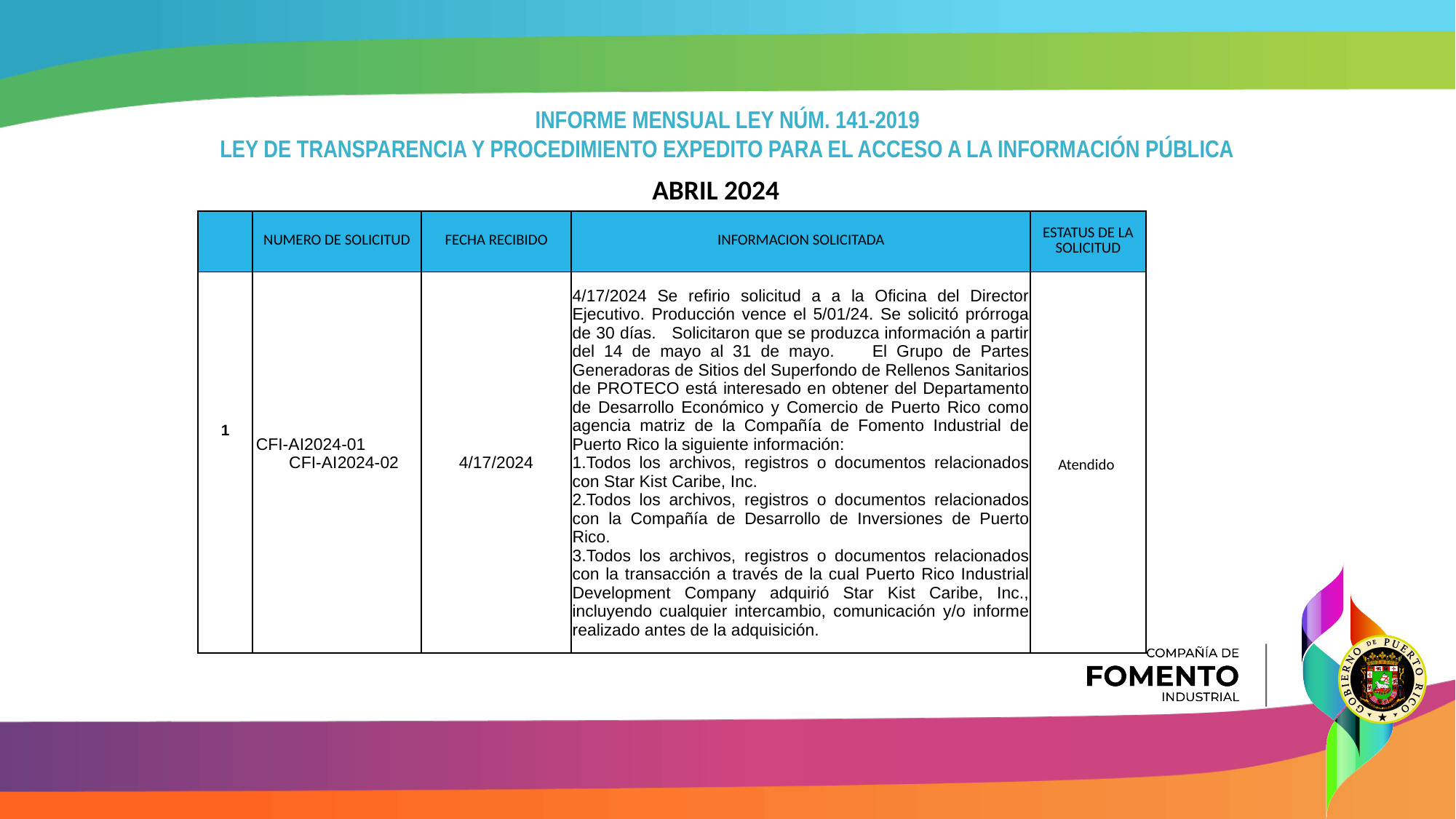

ABRIL 2024
|  | NUMERO DE SOLICITUD | FECHA RECIBIDO | INFORMACION SOLICITADA | ESTATUS DE LA SOLICITUD |
| --- | --- | --- | --- | --- |
| 1 | CFI-AI2024-01 CFI-AI2024-02 | 4/17/2024 | 4/17/2024 Se refirio solicitud a a la Oficina del Director Ejecutivo. Producción vence el 5/01/24. Se solicitó prórroga de 30 días. Solicitaron que se produzca información a partir del 14 de mayo al 31 de mayo. El Grupo de Partes Generadoras de Sitios del Superfondo de Rellenos Sanitarios de PROTECO está interesado en obtener del Departamento de Desarrollo Económico y Comercio de Puerto Rico como agencia matriz de la Compañía de Fomento Industrial de Puerto Rico la siguiente información: 1.Todos los archivos, registros o documentos relacionados con Star Kist Caribe, Inc. 2.Todos los archivos, registros o documentos relacionados con la Compañía de Desarrollo de Inversiones de Puerto Rico. 3.Todos los archivos, registros o documentos relacionados con la transacción a través de la cual Puerto Rico Industrial Development Company adquirió Star Kist Caribe, Inc., incluyendo cualquier intercambio, comunicación y/o informe realizado antes de la adquisición. | Atendido |